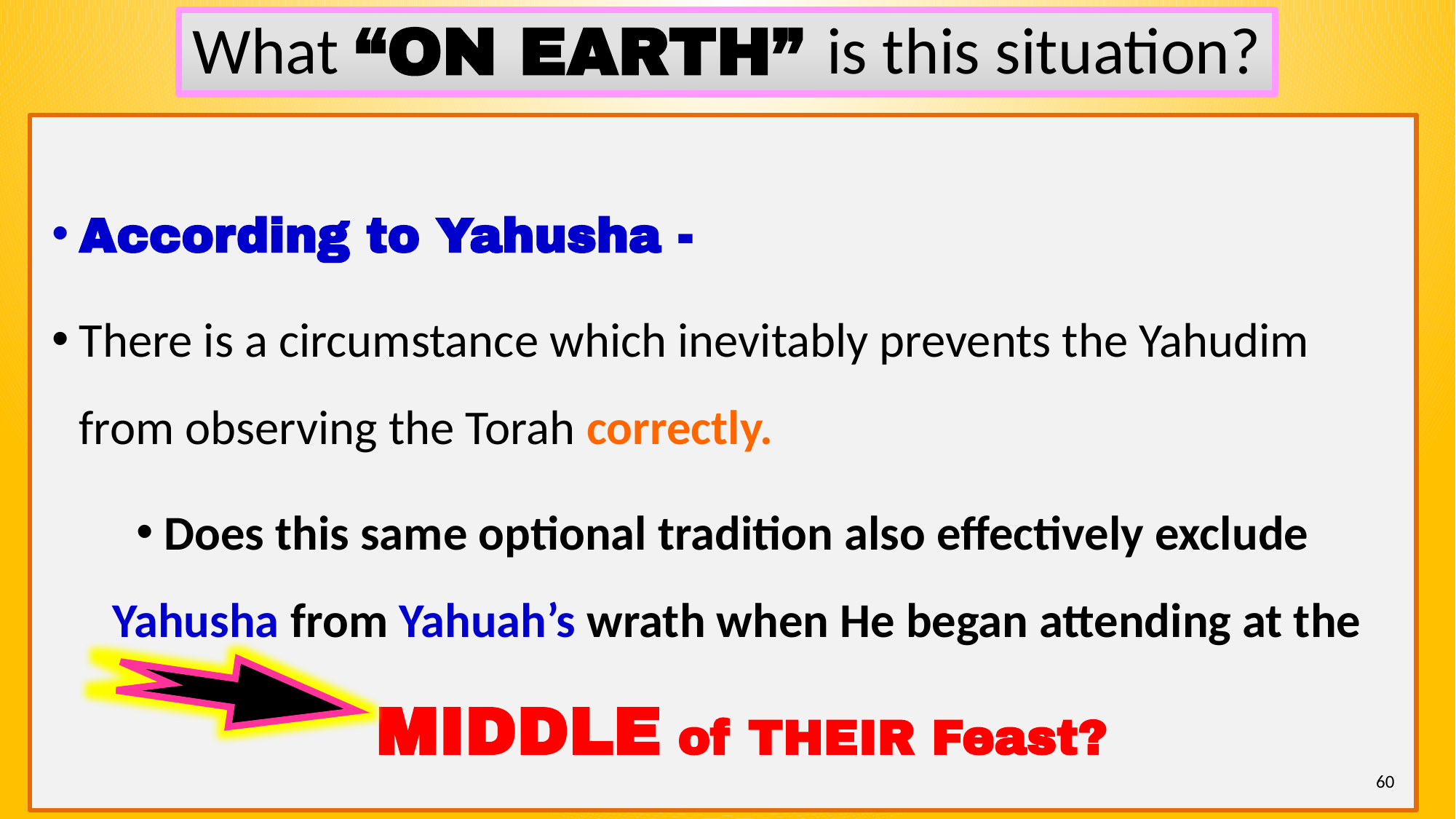

# What “ON EARTH” is this situation?
According to Yahusha -
There is a circumstance which inevitably prevents the Yahudim from observing the Torah correctly.
Does this same optional tradition also effectively exclude
Yahusha from Yahuah’s wrath when He began attending at the
MIDDLE of THEIR Feast?

60